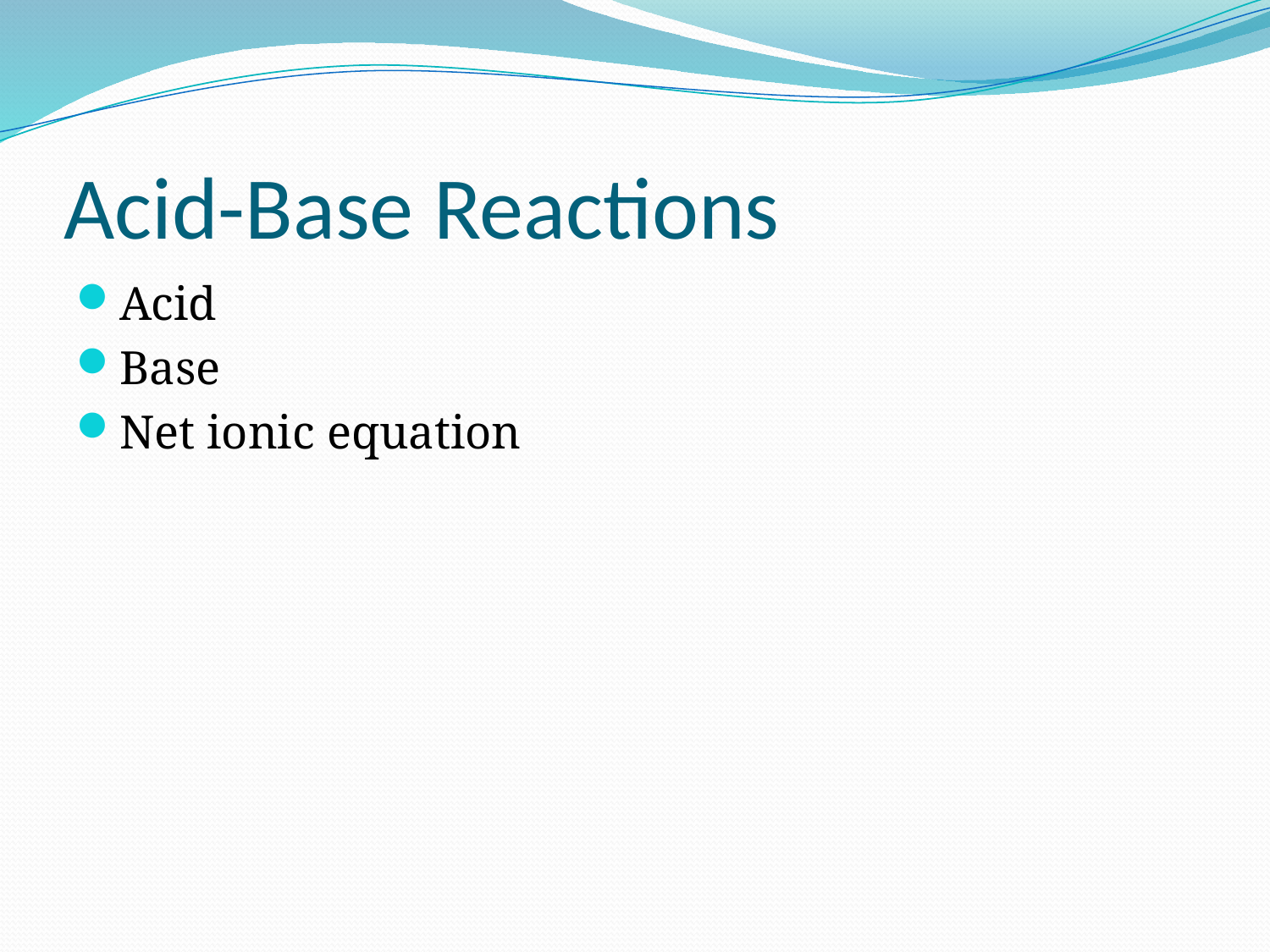

# Acid-Base Reactions
Acid
Base
Net ionic equation